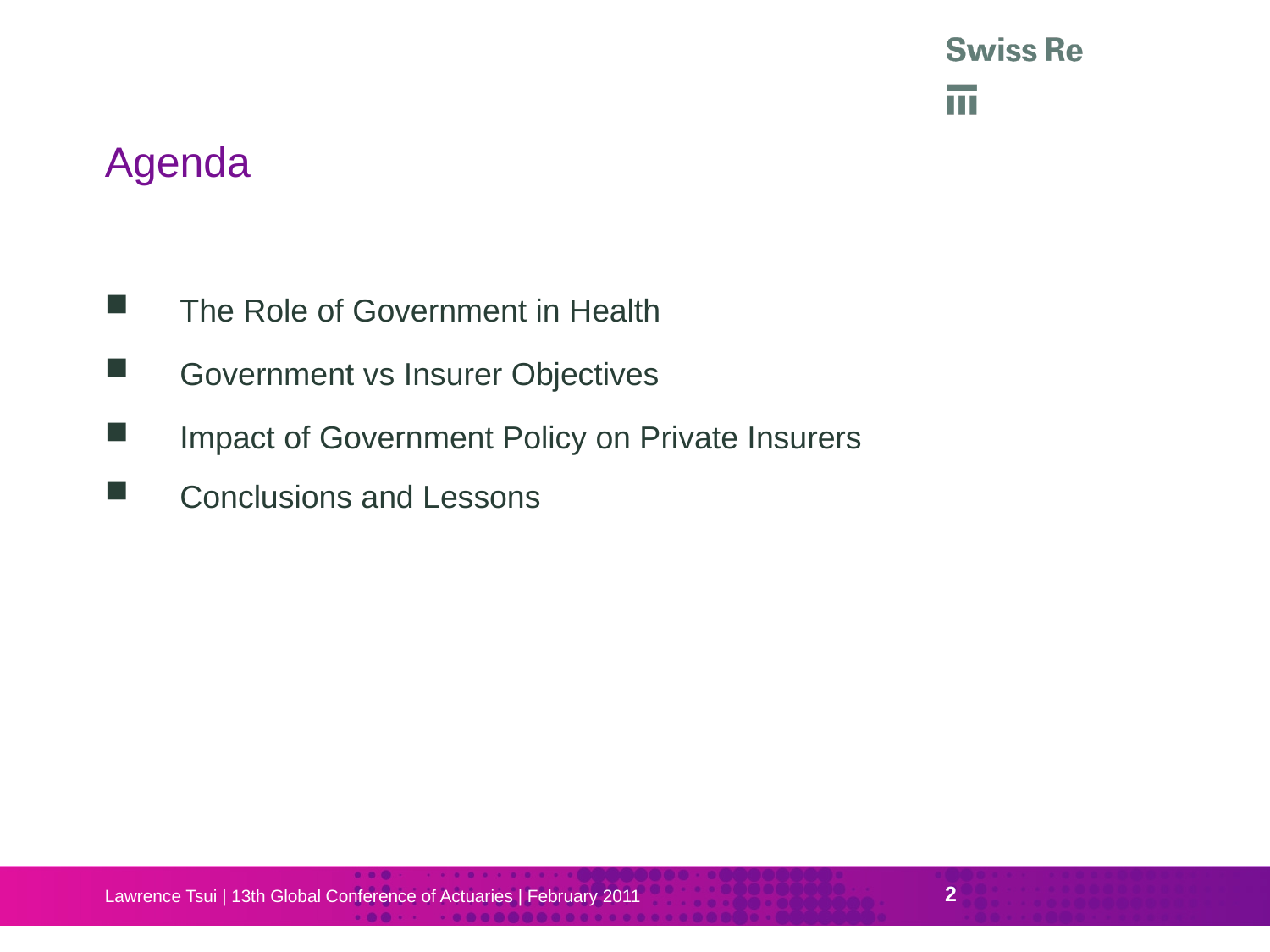

# Agenda
The Role of Government in Health
Government vs Insurer Objectives
Impact of Government Policy on Private Insurers
Conclusions and Lessons
2